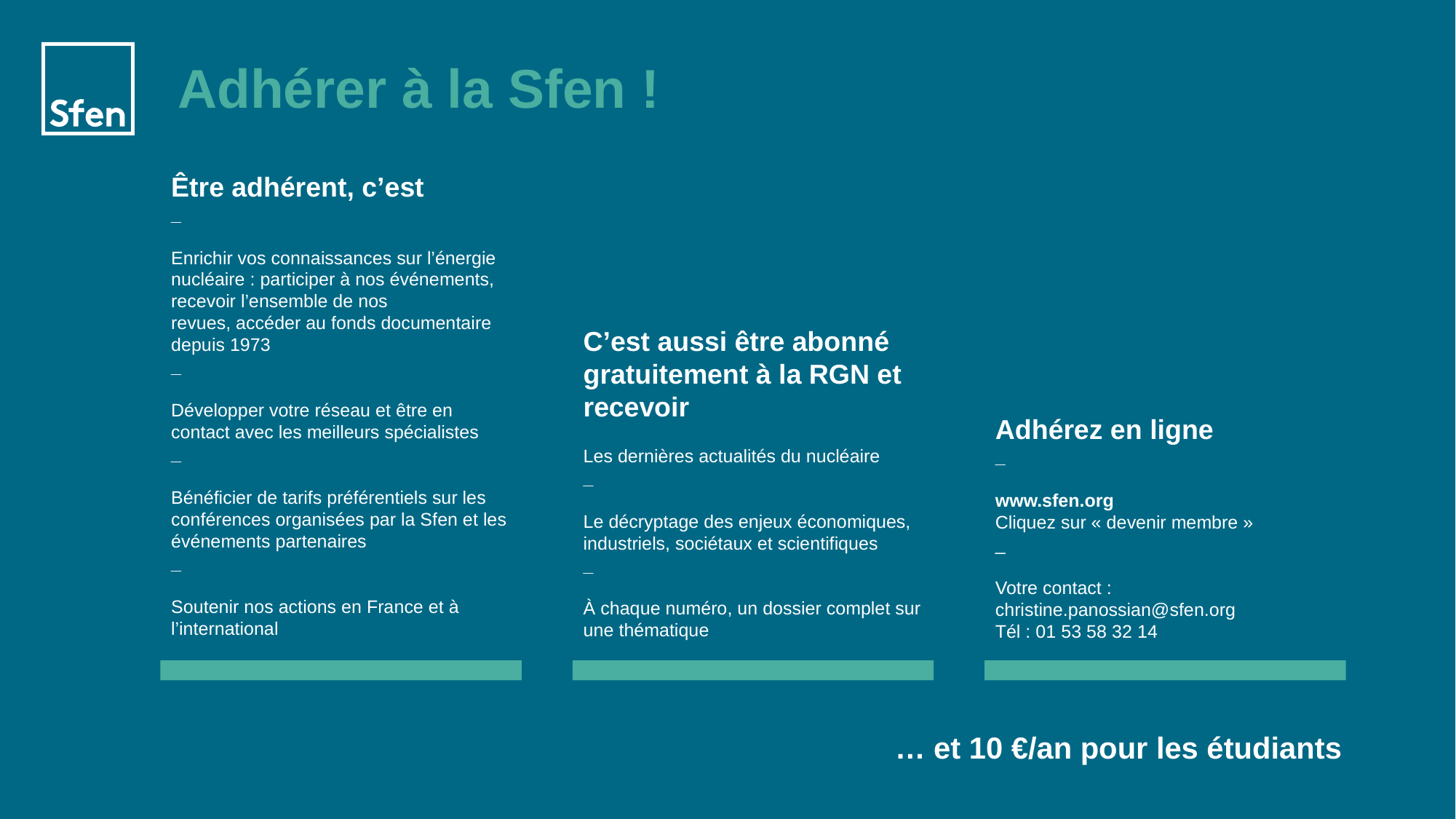

Adhérer à la Sfen !

Être adhérent, c’est
_

Enrichir vos connaissances sur l’énergie nucléaire : participer à nos événements, recevoir l’ensemble de nos revues, accéder au fonds documentaire depuis 1973
_

Développer votre réseau et être en contact avec les meilleurs spécialistes
_

Bénéficier de tarifs préférentiels sur les conférences organisées par la Sfen et les événements partenaires
_

Soutenir nos actions en France et à l’international
C’est aussi être abonné gratuitement à la RGN et recevoir

Les dernières actualités du nucléaire
_

Le décryptage des enjeux économiques, industriels, sociétaux et scientifiques
_

À chaque numéro, un dossier complet sur une thématique
Adhérez en ligne
_

www.sfen.org
Cliquez sur « devenir membre »
_

Votre contact :
christine.panossian@sfen.org
Tél : 01 53 58 32 14

… et 10 €/an pour les étudiants